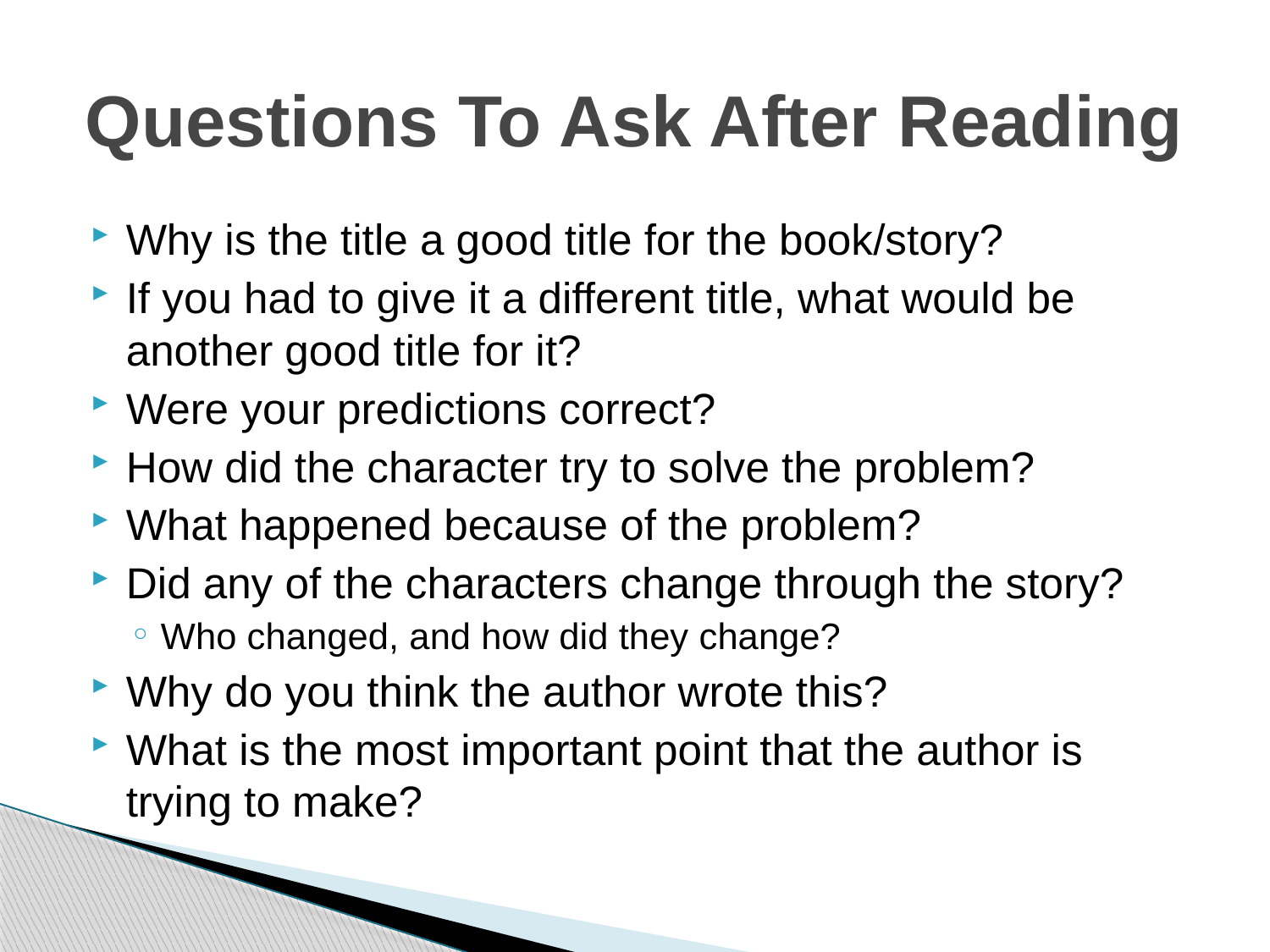

# Questions To Ask After Reading
Why is the title a good title for the book/story?
If you had to give it a different title, what would be another good title for it?
Were your predictions correct?
How did the character try to solve the problem?
What happened because of the problem?
Did any of the characters change through the story?
Who changed, and how did they change?
Why do you think the author wrote this?
What is the most important point that the author is trying to make?